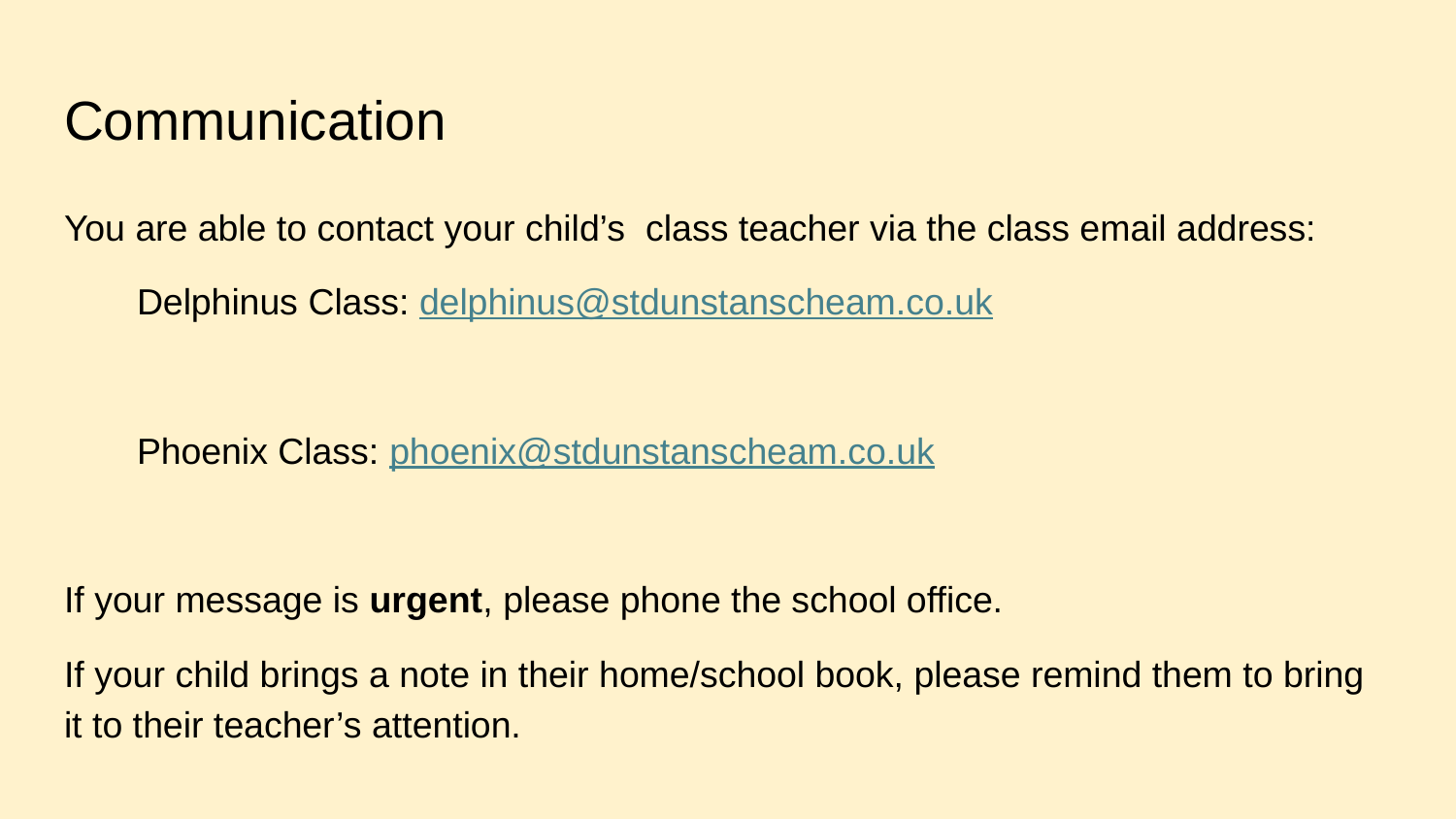

# Communication
You are able to contact your child’s  class teacher via the class email address:
Delphinus Class: delphinus@stdunstanscheam.co.uk

Phoenix Class: phoenix@stdunstanscheam.co.uk

If your message is urgent, please phone the school office.
If your child brings a note in their home/school book, please remind them to bring it to their teacher’s attention.